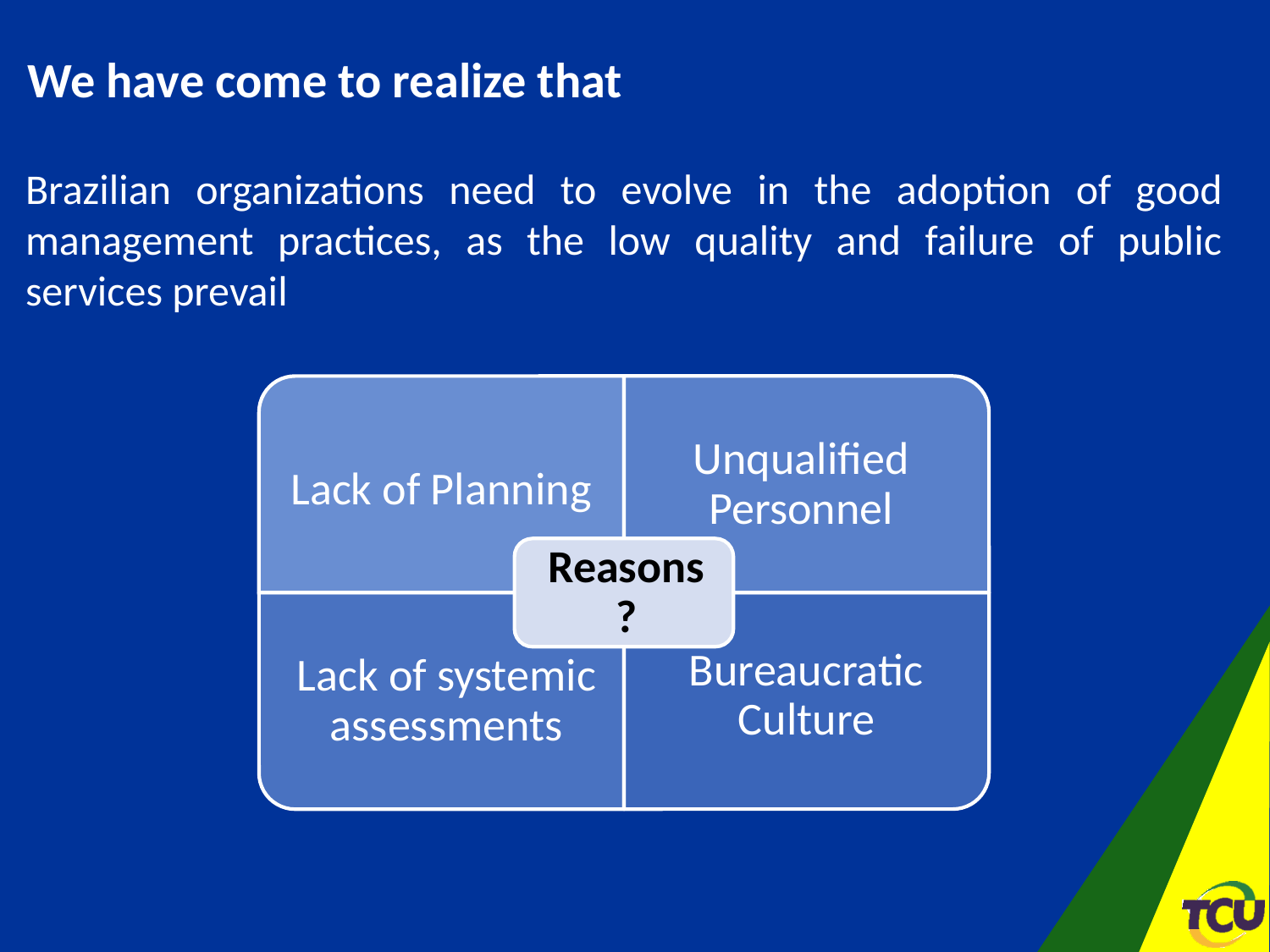

We have come to realize that
Brazilian organizations need to evolve in the adoption of good management practices, as the low quality and failure of public services prevail
Lack of Planning
Unqualified Personnel
Lack of systemic assessments
Bureaucratic Culture
Reasons?